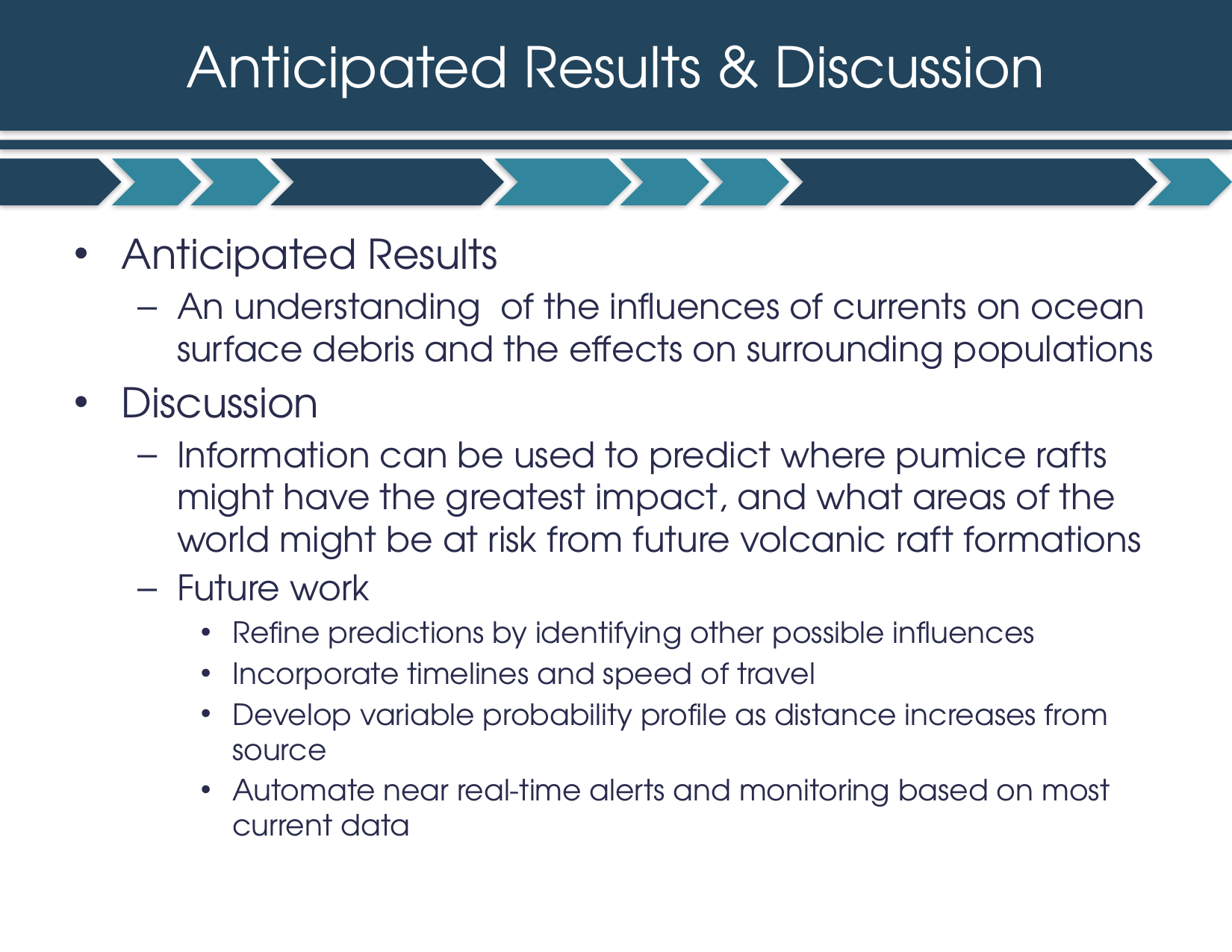

# Anticipated Results & Discussion
Anticipated Results
An understanding  of the influences of currents on ocean surface debris and the effects on surrounding populations
Discussion
Information can be used to predict where pumice rafts might have the greatest impact, and what areas of the world might be at risk from future volcanic raft formations
Future work
Refine predictions by identifying other possible influences
Incorporate timelines and speed of travel
Develop variable probability profile as distance increases from source
Automate near real-time alerts and monitoring based on most current data